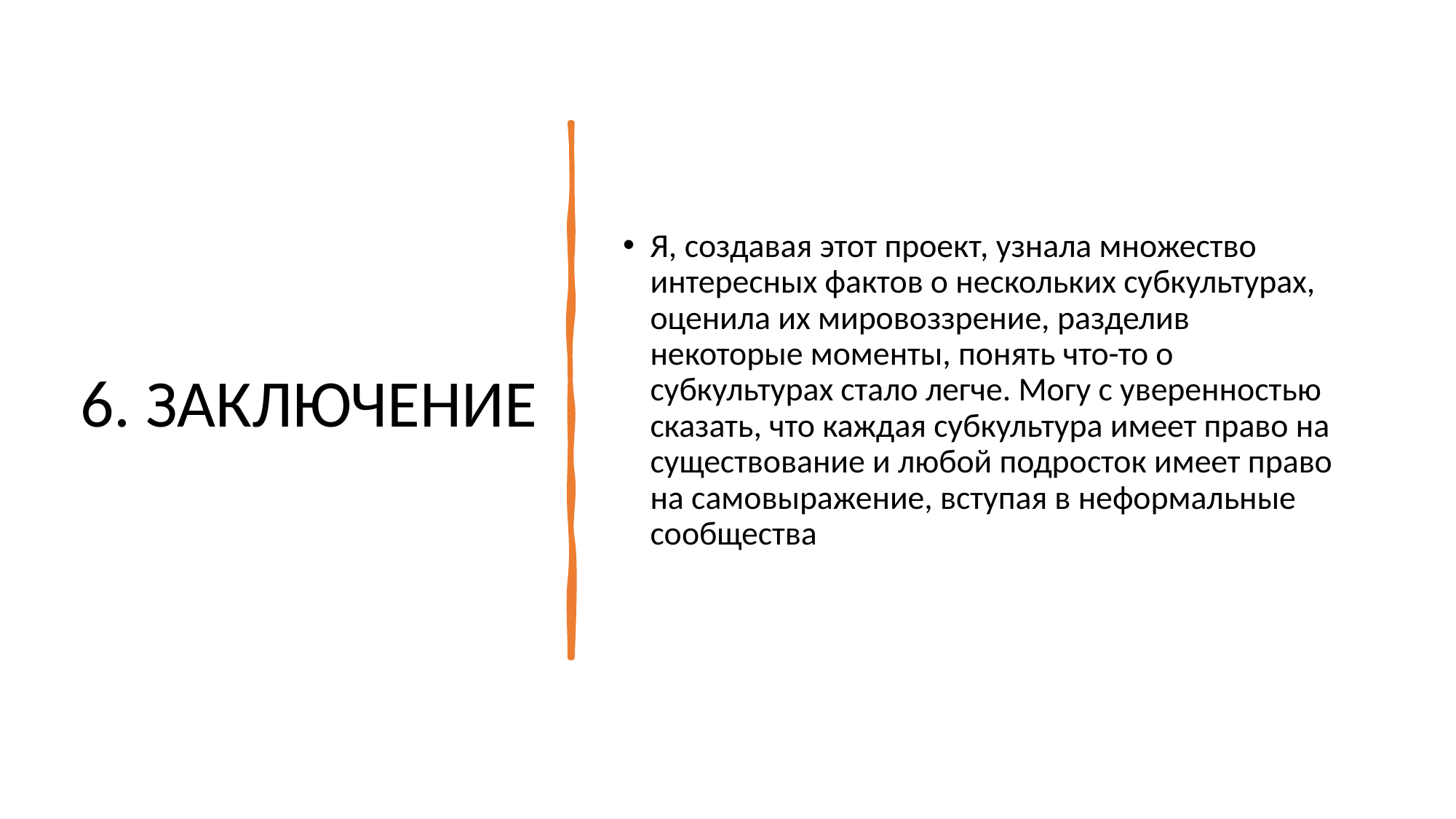

Я, создавая этот проект, узнала множество интересных фактов о нескольких субкультурах, оценила их мировоззрение, разделив некоторые моменты, понять что-то о субкультурах стало легче. Могу с уверенностью сказать, что каждая субкультура имеет право на существование и любой подросток имеет право на самовыражение, вступая в неформальные сообщества
# 6. ЗАКЛЮЧЕНИЕ